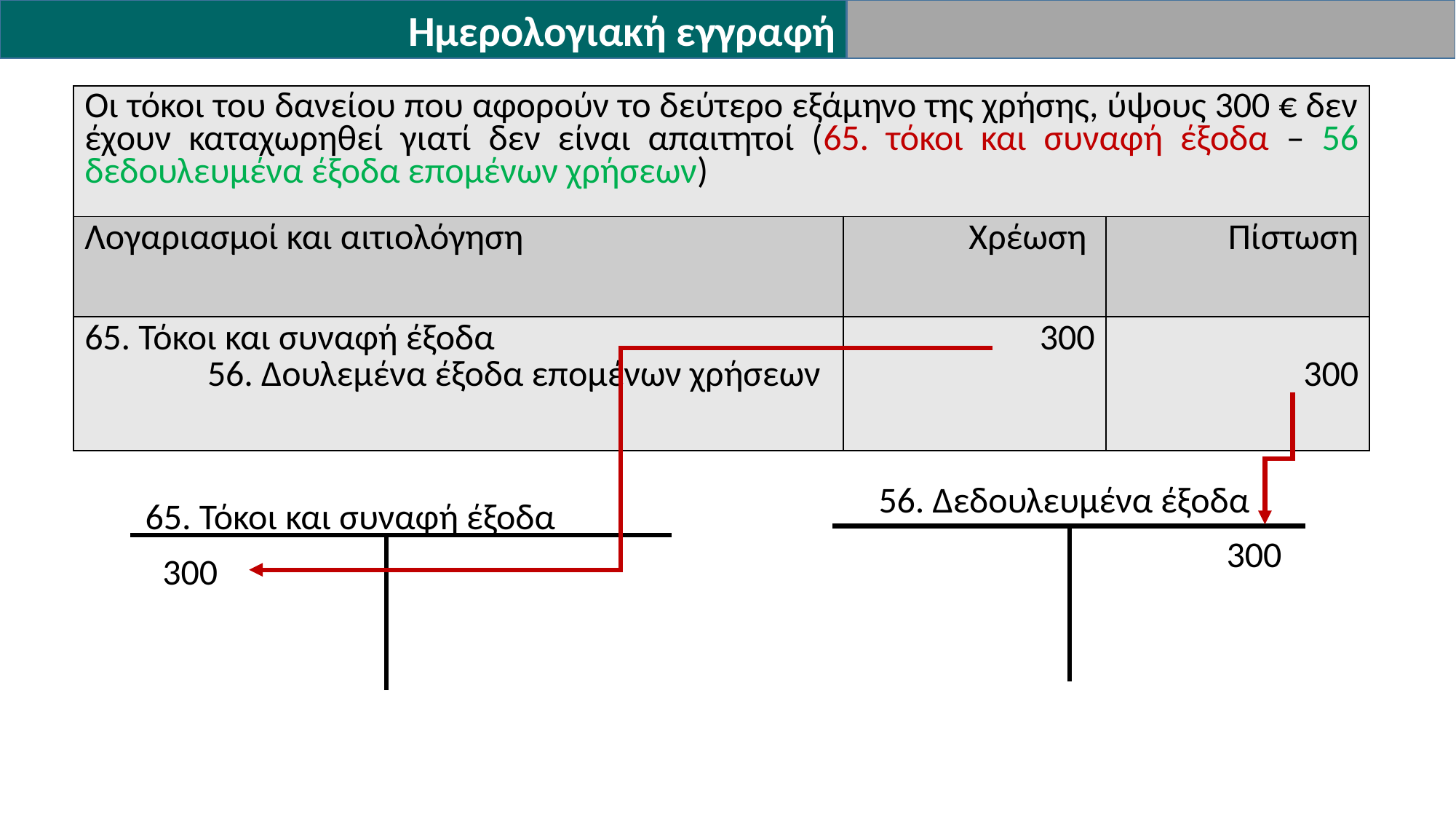

Ημερολογιακή εγγραφή

| Οι τόκοι του δανείου που αφορούν το δεύτερο εξάμηνο της χρήσης, ύψους 300 € δεν έχουν καταχωρηθεί γιατί δεν είναι απαιτητοί (65. τόκοι και συναφή έξοδα – 56 δεδουλευμένα έξοδα επομένων χρήσεων) |  |  |
| --- | --- | --- |
| Λογαριασμοί και αιτιολόγηση | Χρέωση | Πίστωση |
| 65. Τόκοι και συναφή έξοδα 56. Δουλεμένα έξοδα επομένων χρήσεων | 300 | 300 |

     65. Τόκοι και συναφή έξοδα
        300

                56. Δεδουλευμένα έξοδα
                                                          300